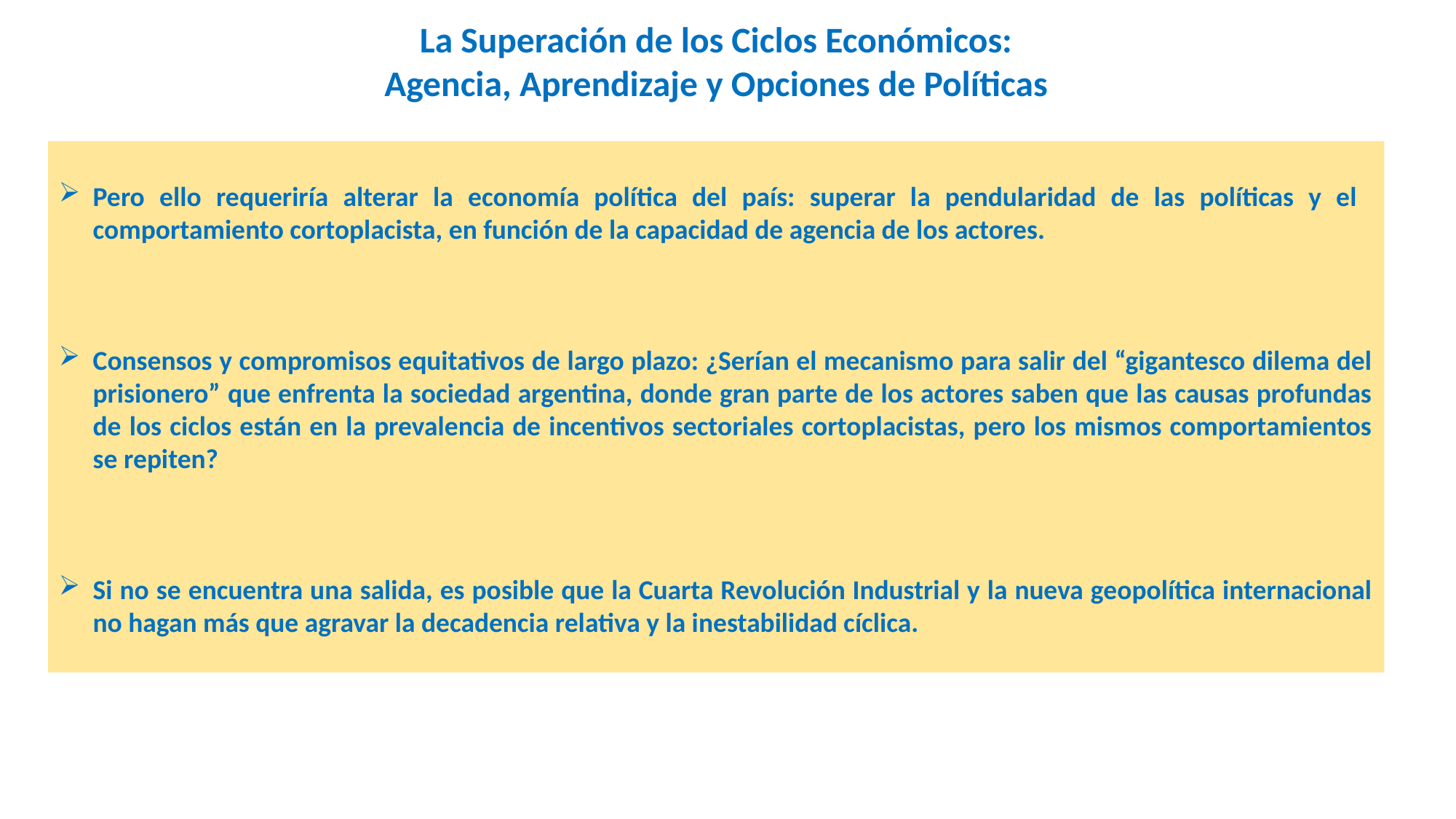

La Superación de los Ciclos Económicos:
Agencia, Aprendizaje y Opciones de Políticas

Pero ello requeriría alterar la economía política del país: superar la pendularidad de las políticas y el  comportamiento cortoplacista, en función de la capacidad de agencia de los actores.

Consensos y compromisos equitativos de largo plazo: ¿Serían el mecanismo para salir del “gigantesco dilema del prisionero” que enfrenta la sociedad argentina, donde gran parte de los actores saben que las causas profundas de los ciclos están en la prevalencia de incentivos sectoriales cortoplacistas, pero los mismos comportamientos se repiten?

Si no se encuentra una salida, es posible que la Cuarta Revolución Industrial y la nueva geopolítica internacional no hagan más que agravar la decadencia relativa y la inestabilidad cíclica.